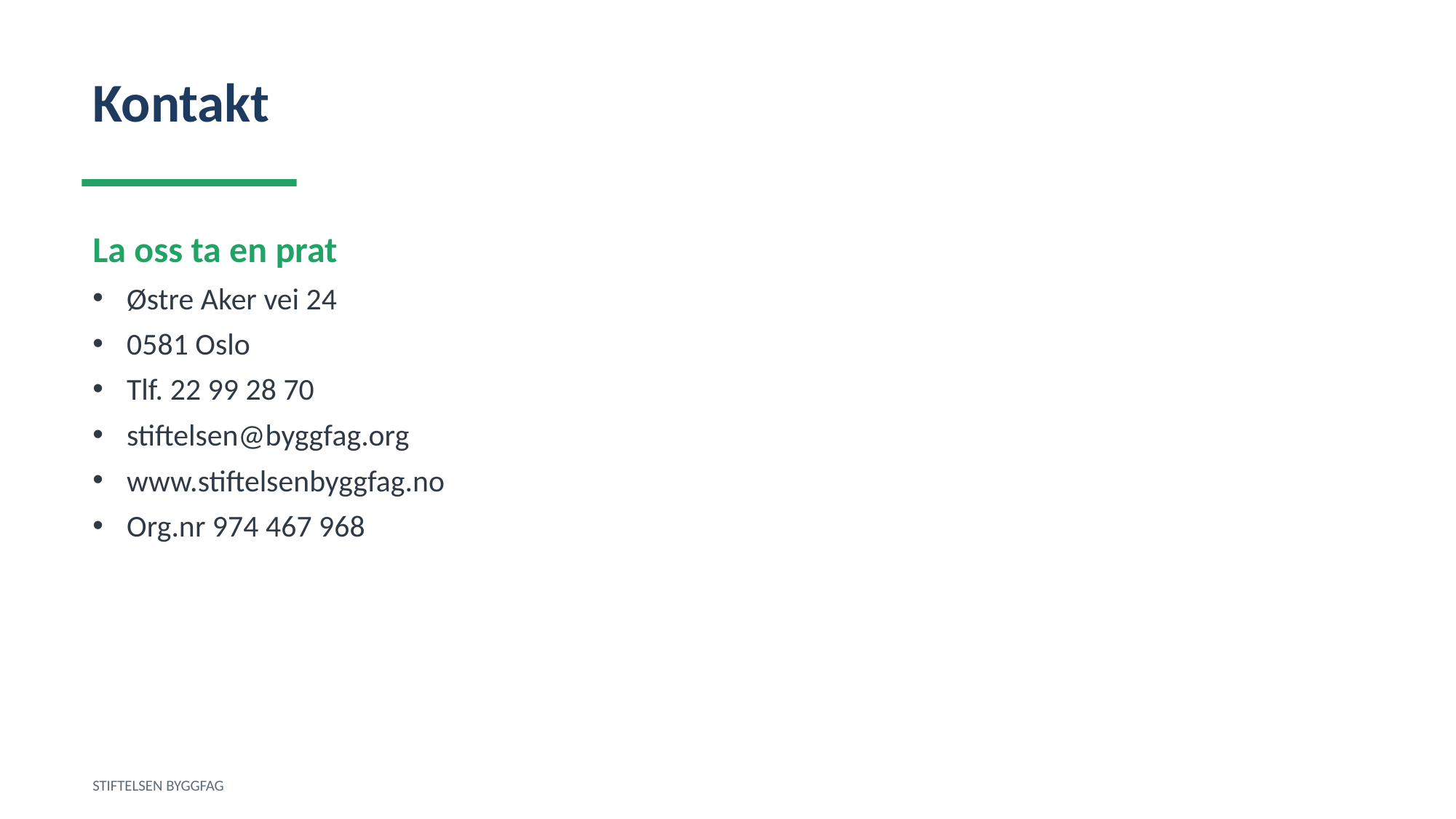

Kontakt

La oss ta en prat
Østre Aker vei 24
0581 Oslo
Tlf. 22 99 28 70
stiftelsen@byggfag.org
www.stiftelsenbyggfag.no
Org.nr 974 467 968
STIFTELSEN BYGGFAG